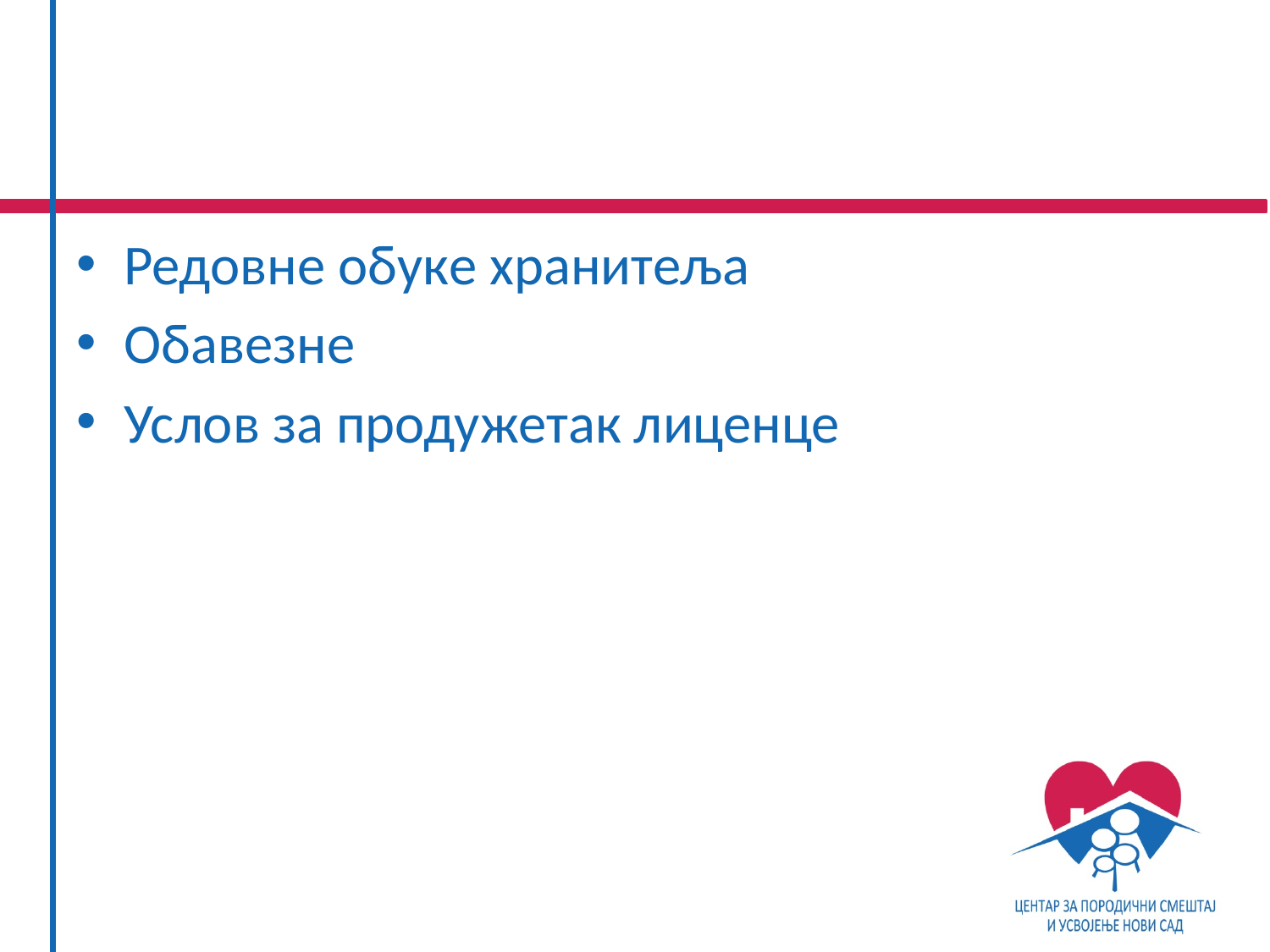

#
Редовне обуке хранитеља
Обавезне
Услов за продужетак лиценце